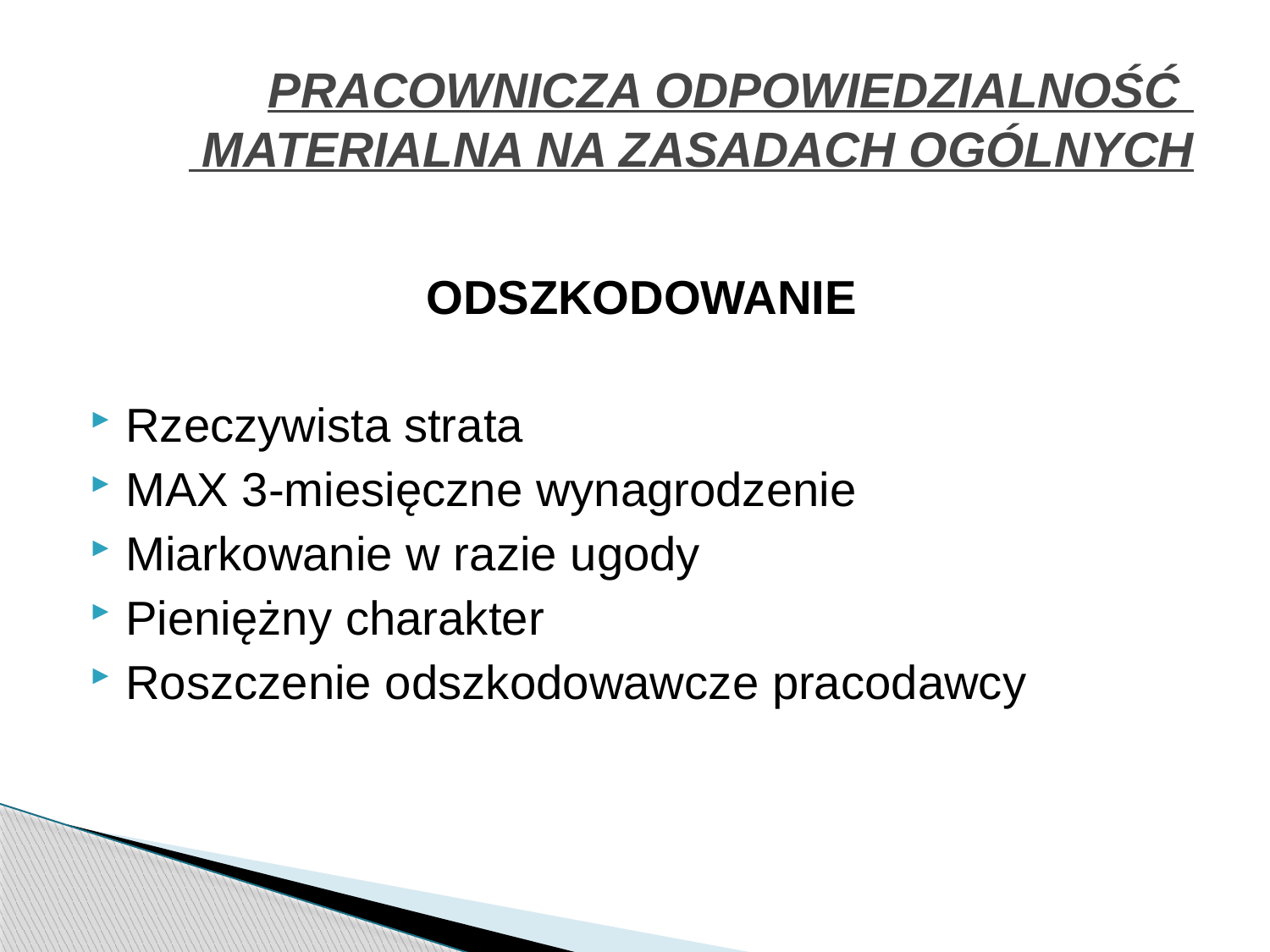

# PRACOWNICZA ODPOWIEDZIALNOŚĆ MATERIALNA NA ZASADACH OGÓLNYCH

ODSZKODOWANIE

Rzeczywista strata
MAX 3-miesięczne wynagrodzenie
Miarkowanie w razie ugody
Pieniężny charakter
Roszczenie odszkodowawcze pracodawcy